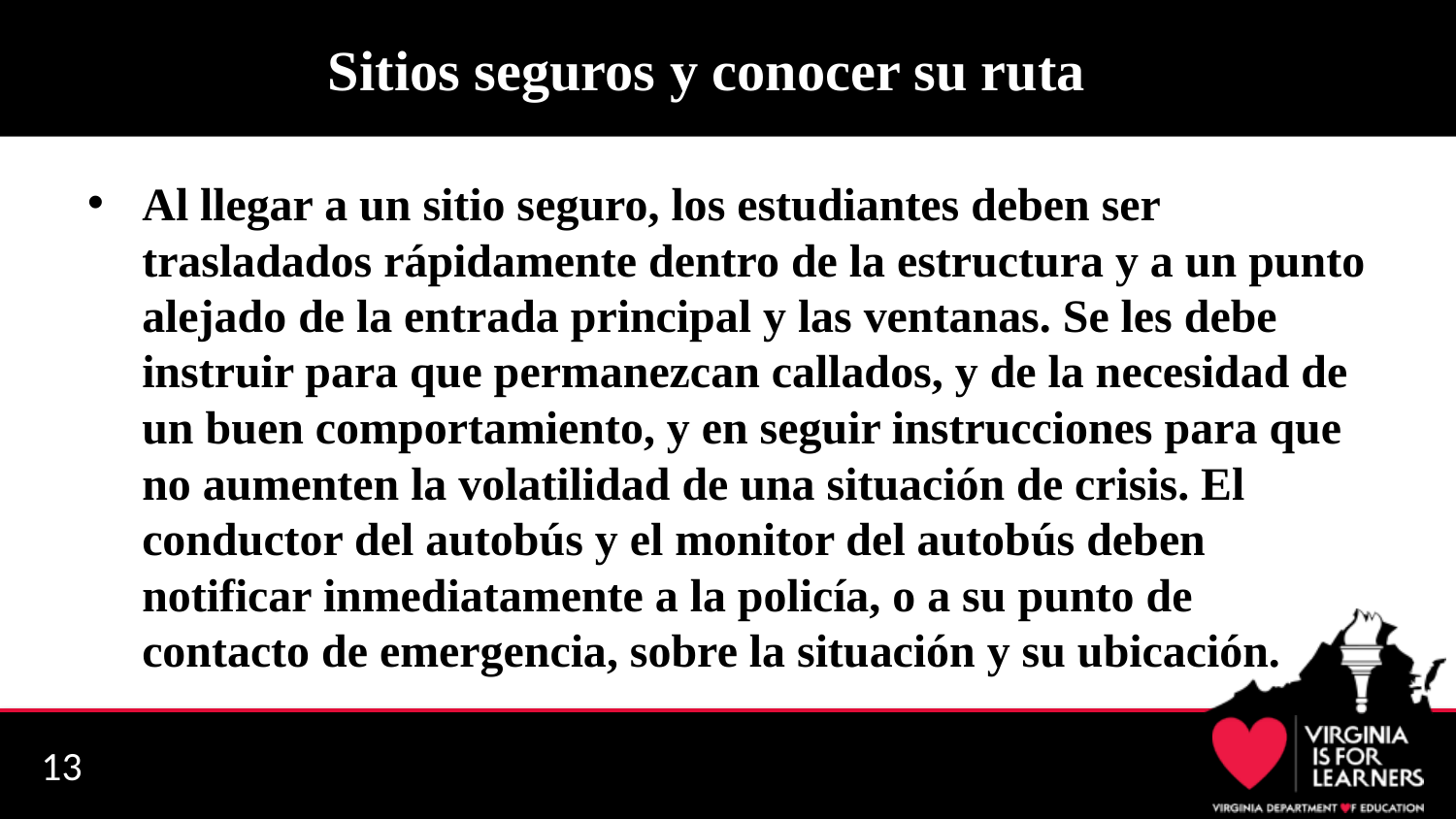

# Sitios seguros y conocer su ruta
Al llegar a un sitio seguro, los estudiantes deben ser trasladados rápidamente dentro de la estructura y a un punto alejado de la entrada principal y las ventanas. Se les debe instruir para que permanezcan callados, y de la necesidad de un buen comportamiento, y en seguir instrucciones para que no aumenten la volatilidad de una situación de crisis. El conductor del autobús y el monitor del autobús deben notificar inmediatamente a la policía, o a su punto de contacto de emergencia, sobre la situación y su ubicación.